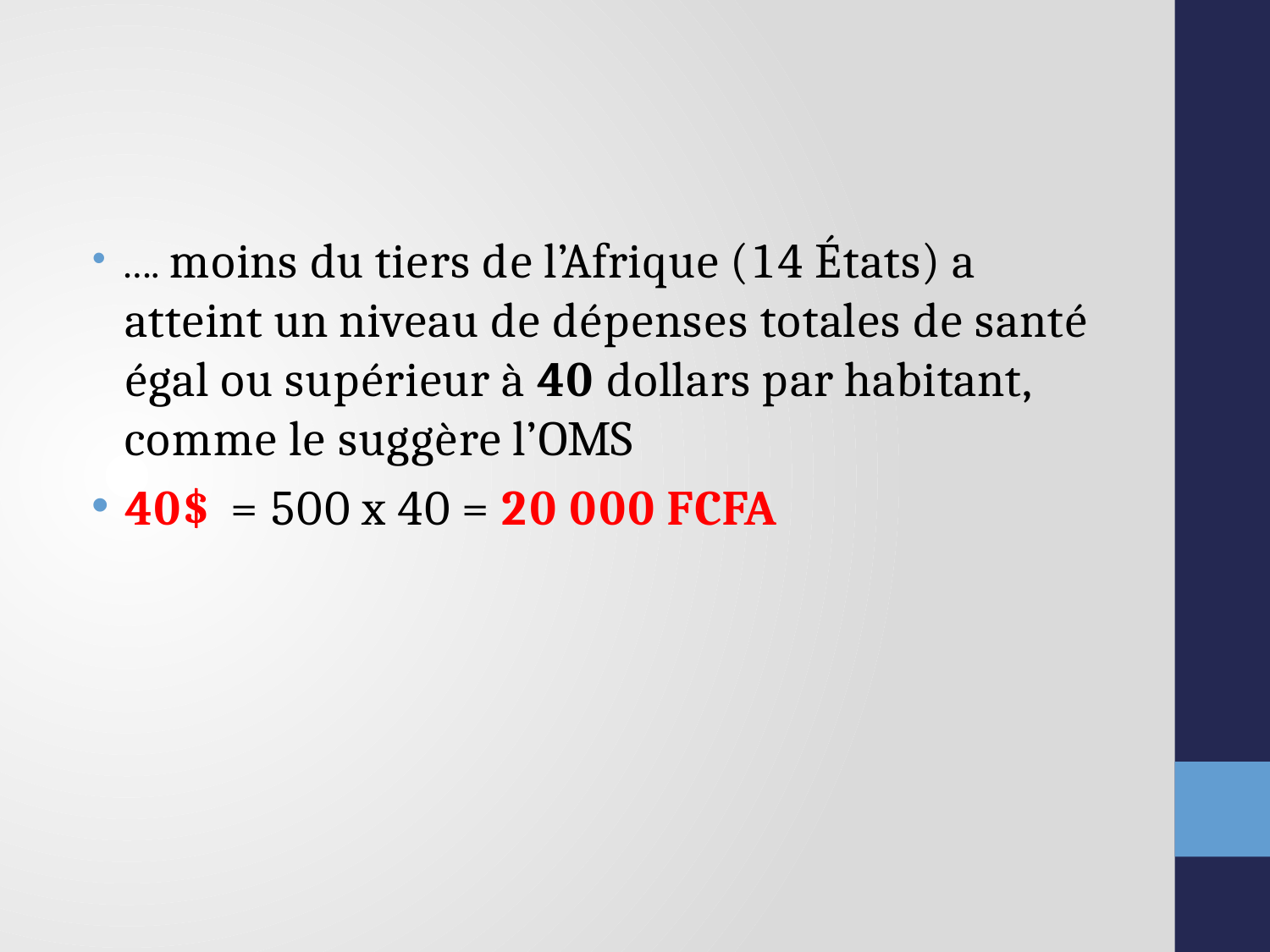

#
…. moins du tiers de l’Afrique (14 États) a atteint un niveau de dépenses totales de santé égal ou supérieur à 40 dollars par habitant, comme le suggère l’OMS
40$  = 500 x 40 = 20 000 FCFA